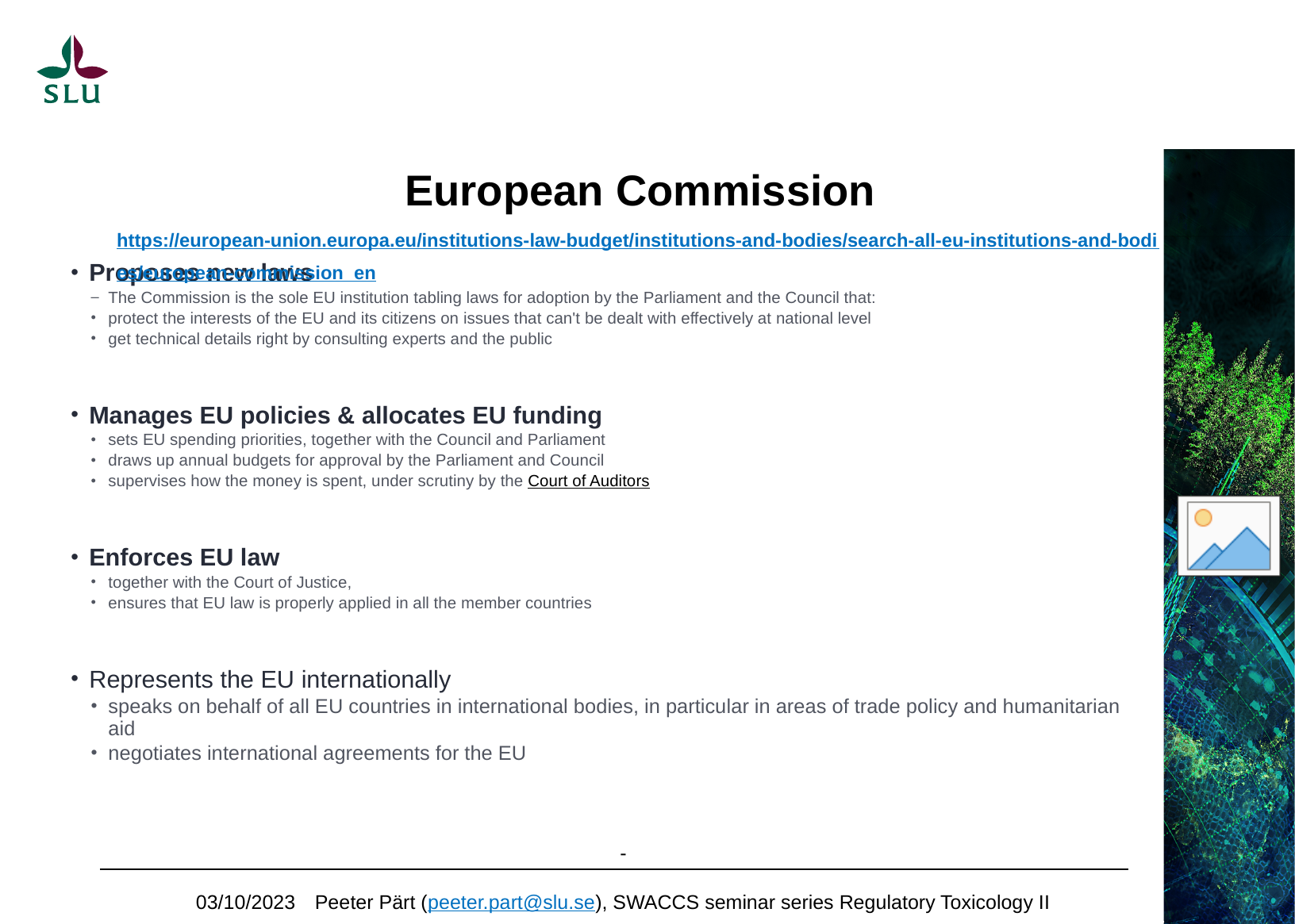

# European Commission https://european-union.europa.eu/institutions-law-budget/institutions-and-bodies/search-all-eu-institutions-and-bodies/european-commission_en

Proposes new laws
The Commission is the sole EU institution tabling laws for adoption by the Parliament and the Council that:
protect the interests of the EU and its citizens on issues that can't be dealt with effectively at national level
get technical details right by consulting experts and the public

Manages EU policies & allocates EU funding
sets EU spending priorities, together with the Council and Parliament
draws up annual budgets for approval by the Parliament and Council
supervises how the money is spent, under scrutiny by the Court of Auditors

Enforces EU law
together with the Court of Justice,
ensures that EU law is properly applied in all the member countries

Represents the EU internationally
speaks on behalf of all EU countries in international bodies, in particular in areas of trade policy and humanitarian aid
negotiates international agreements for the EU